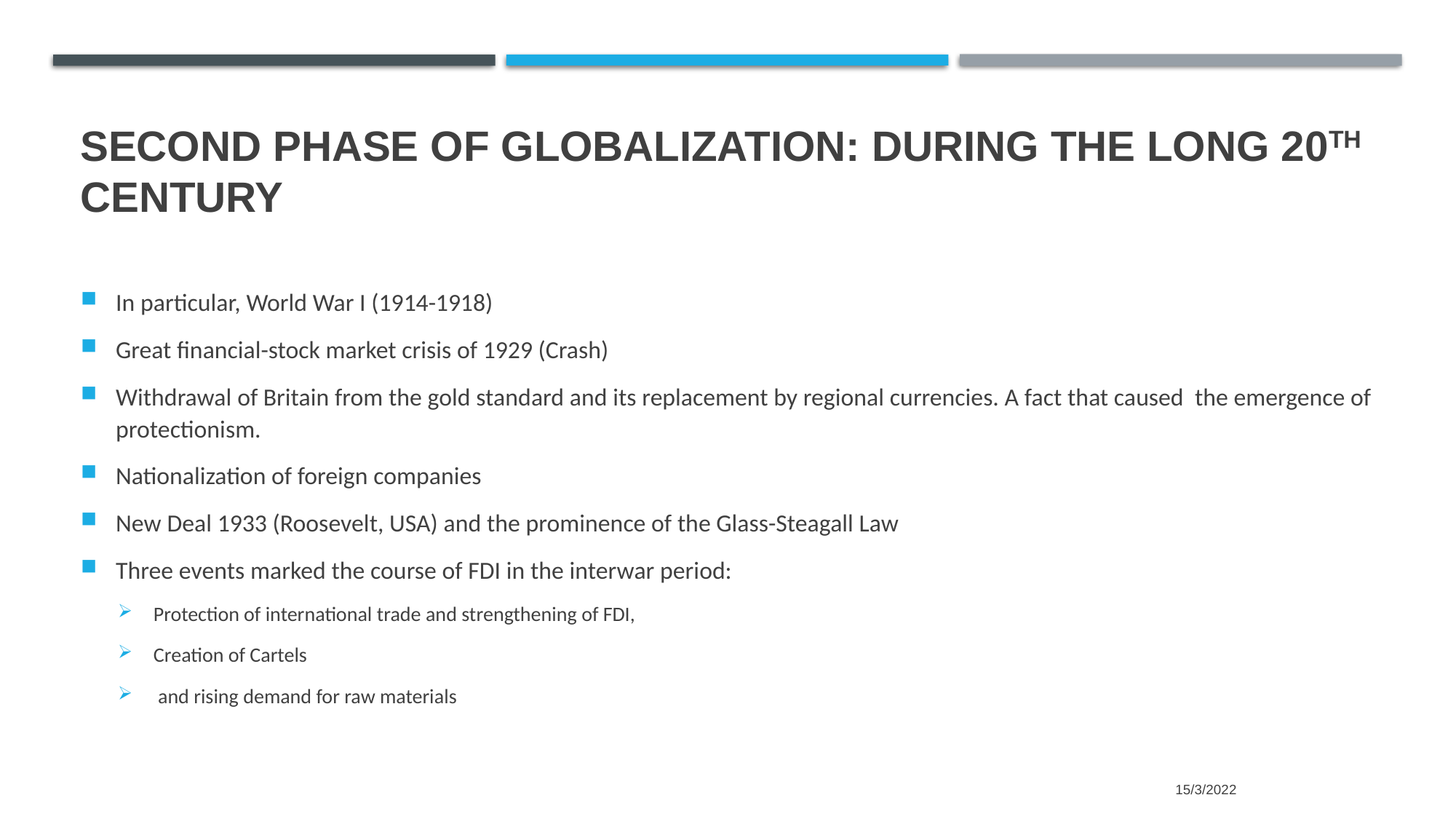

# Second phase of globalization: during the long 20th century
In particular, World War I (1914-1918)
Great financial-stock market crisis of 1929 (Crash)
Withdrawal of Britain from the gold standard and its replacement by regional currencies. A fact that caused  the emergence of protectionism.
Nationalization of foreign companies
New Deal 1933 (Roosevelt, USA) and the prominence of the Glass-Steagall Law
Three events marked the course of FDI in the interwar period:
Protection of international trade and strengthening of FDI,
Creation of Cartels
 and rising demand for raw materials

15/3/2022